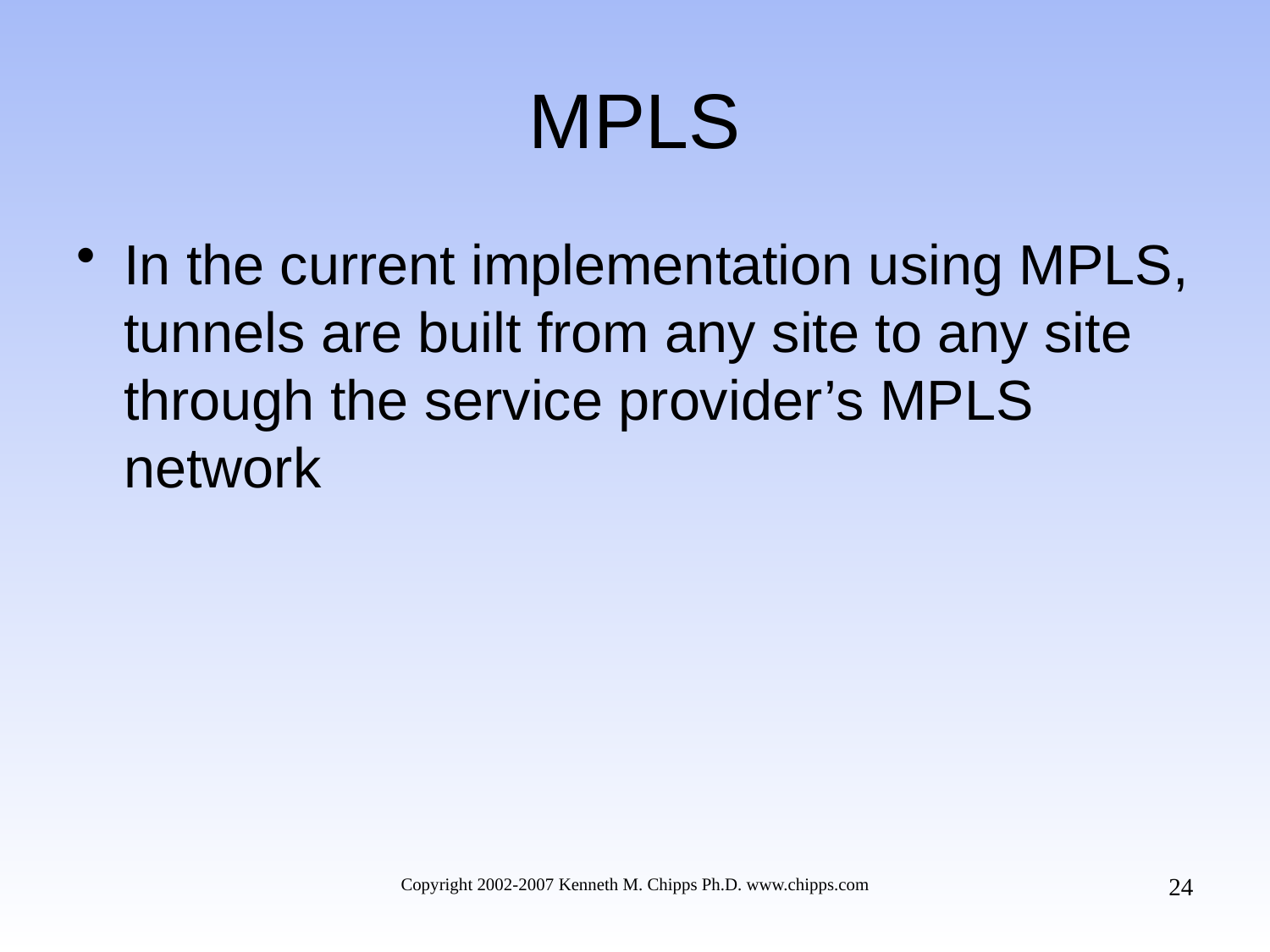

# MPLS
In the current implementation using MPLS, tunnels are built from any site to any site through the service provider’s MPLS network
24
Copyright 2002-2007 Kenneth M. Chipps Ph.D. www.chipps.com